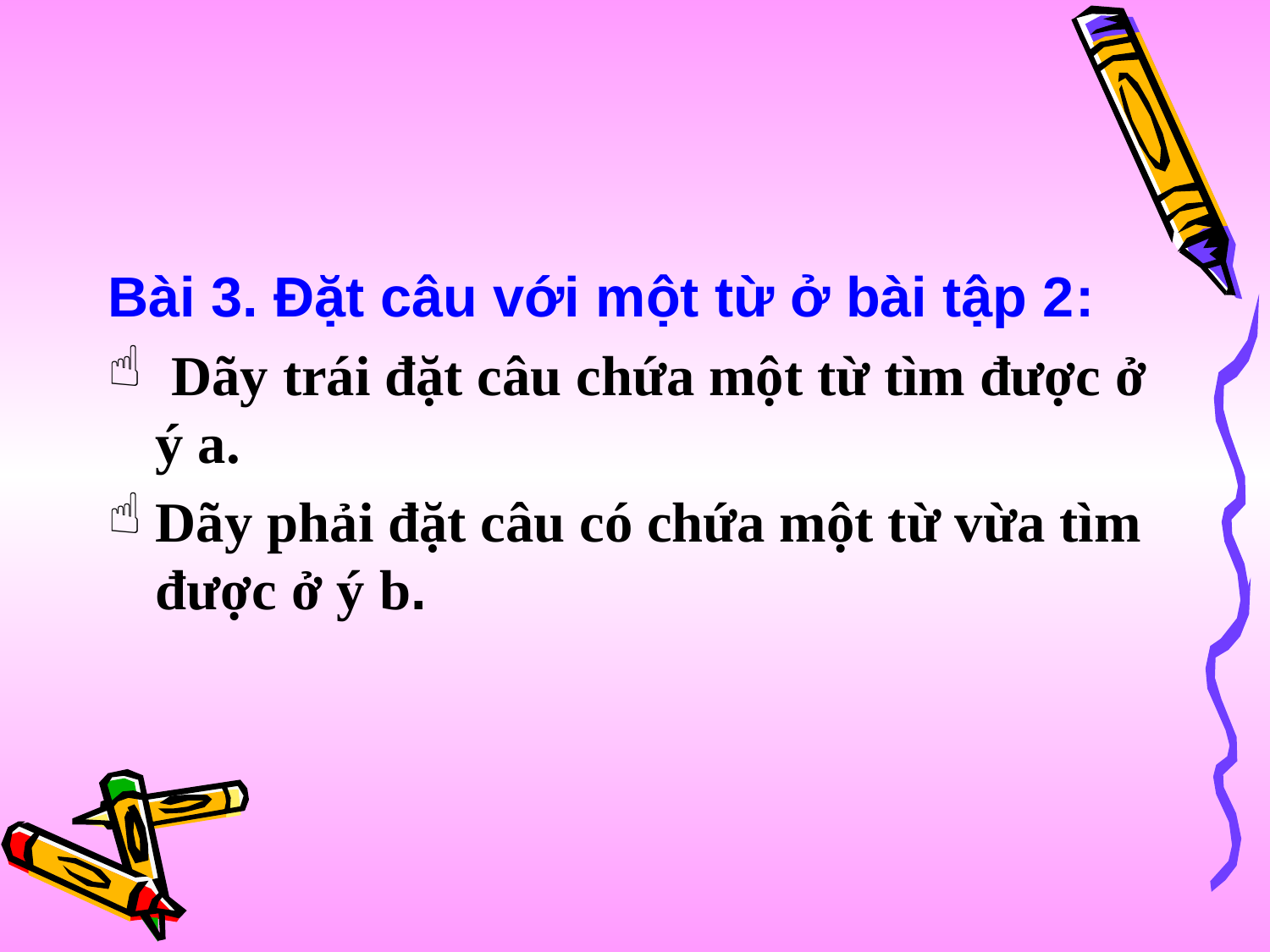

Bài 3. Đặt câu với một từ ở bài tập 2:
 Dãy trái đặt câu chứa một từ tìm được ở ý a.
Dãy phải đặt câu có chứa một từ vừa tìm được ở ý b.